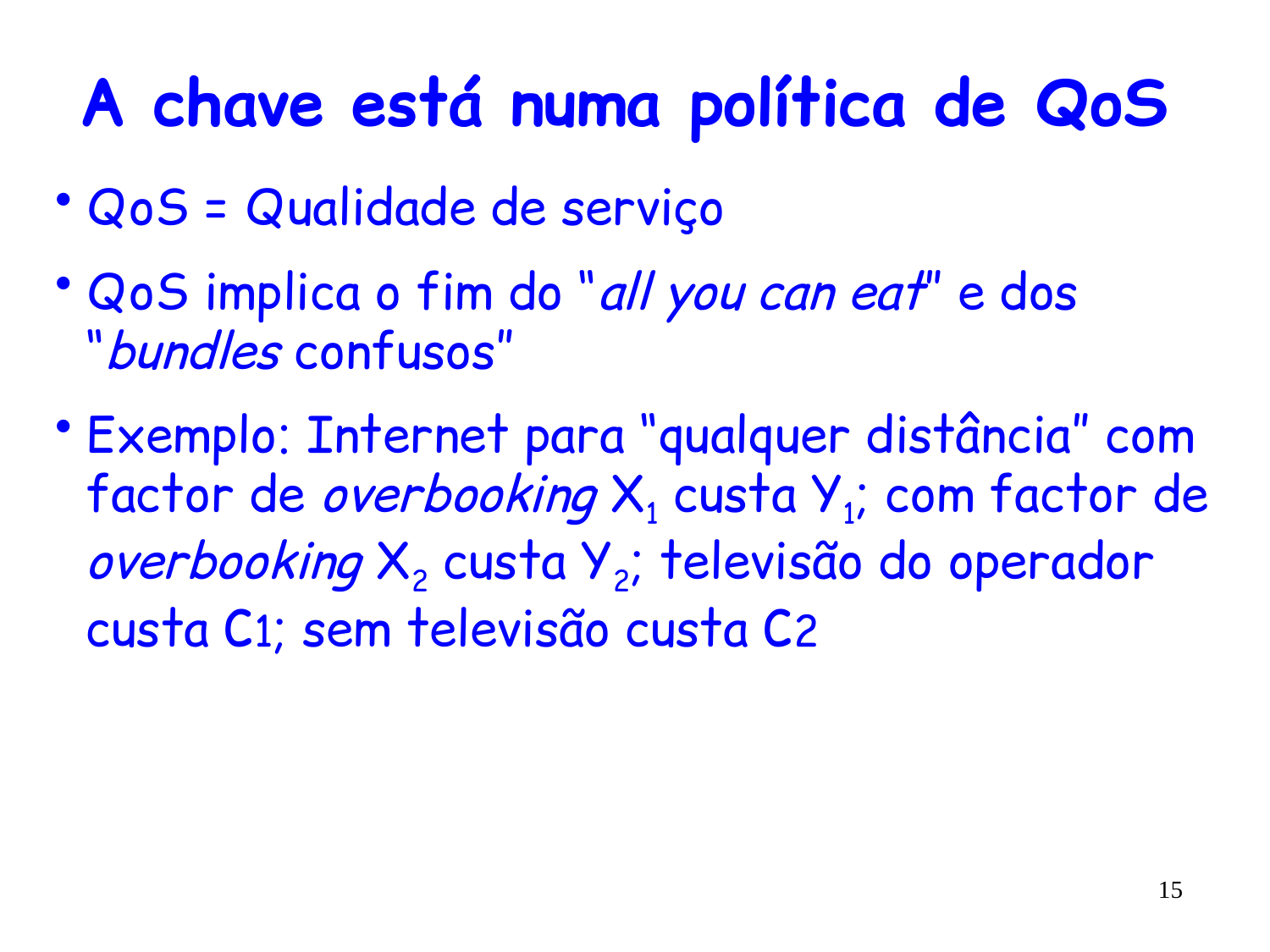

# A chave está numa política de QoS
QoS = Qualidade de serviço
QoS implica o fim do “all you can eat” e dos “bundles confusos”
Exemplo: Internet para “qualquer distância” com factor de overbooking X1 custa Y1; com factor de overbooking X2 custa Y2; televisão do operador custa C1; sem televisão custa C2

15